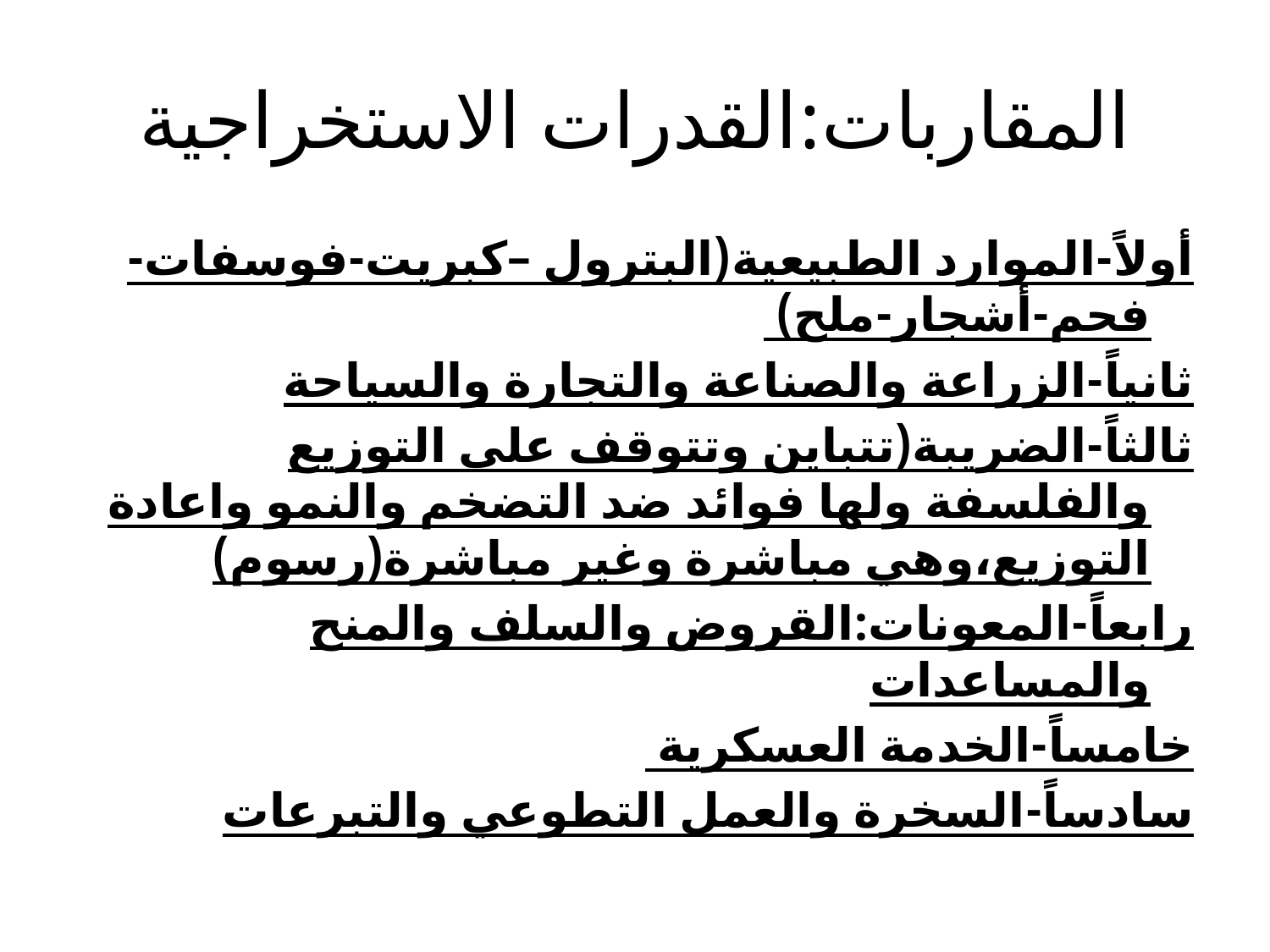

# المقاربات:القدرات الاستخراجية
أولاً-الموارد الطبيعية(البترول –كبريت-فوسفات-فحم-أشجار-ملح)
ثانياً-الزراعة والصناعة والتجارة والسياحة
ثالثاً-الضريبة(تتباين وتتوقف على التوزيع والفلسفة ولها فوائد ضد التضخم والنمو واعادة التوزيع،وهي مباشرة وغير مباشرة(رسوم)
رابعاً-المعونات:القروض والسلف والمنح والمساعدات
خامساً-الخدمة العسكرية
سادساً-السخرة والعمل التطوعي والتبرعات